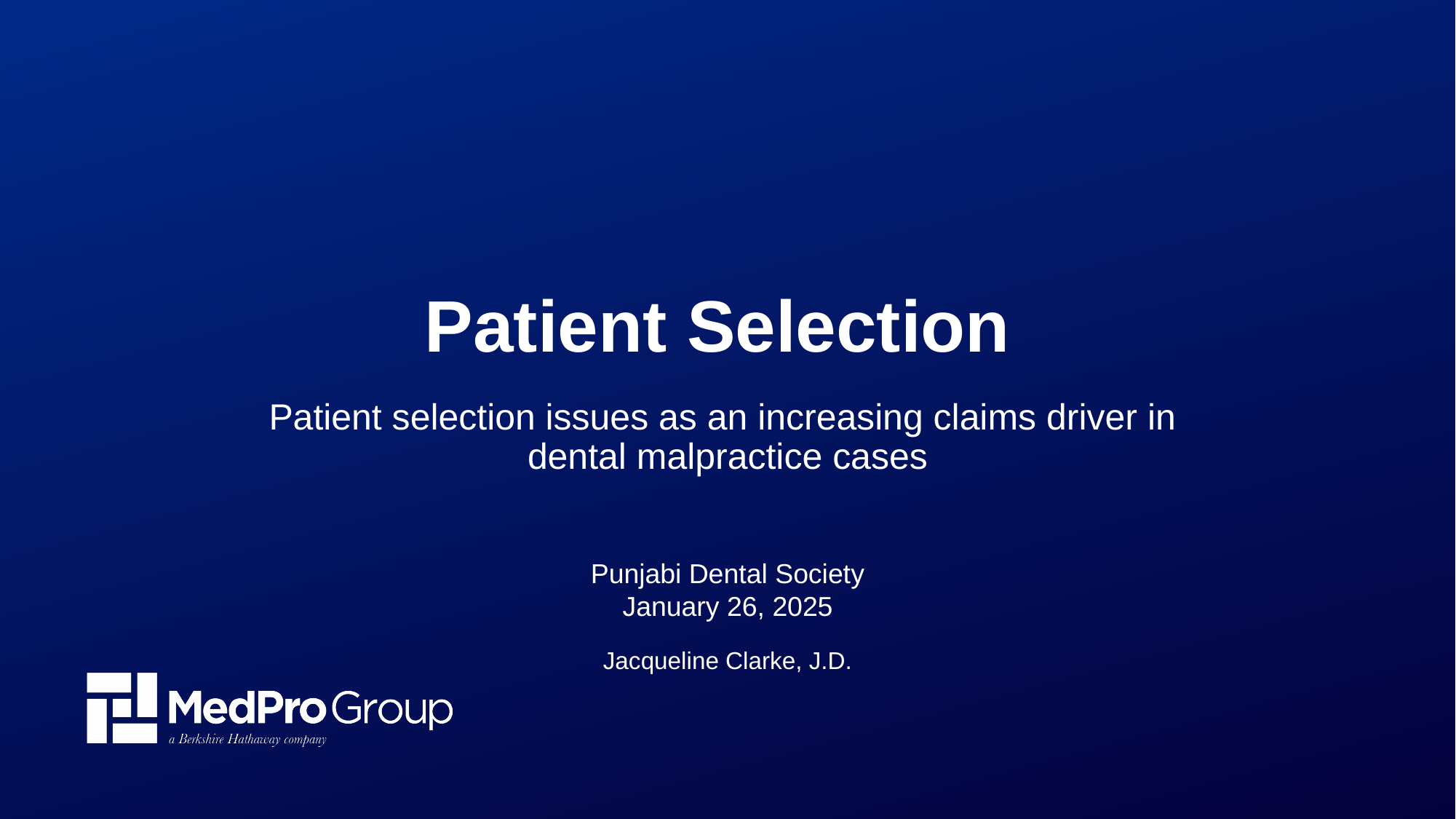

# Patient Selection
Patient selection issues as an increasing claims driver in
dental malpractice cases
Punjabi Dental Society
January 26, 2025
Jacqueline Clarke, J.D.